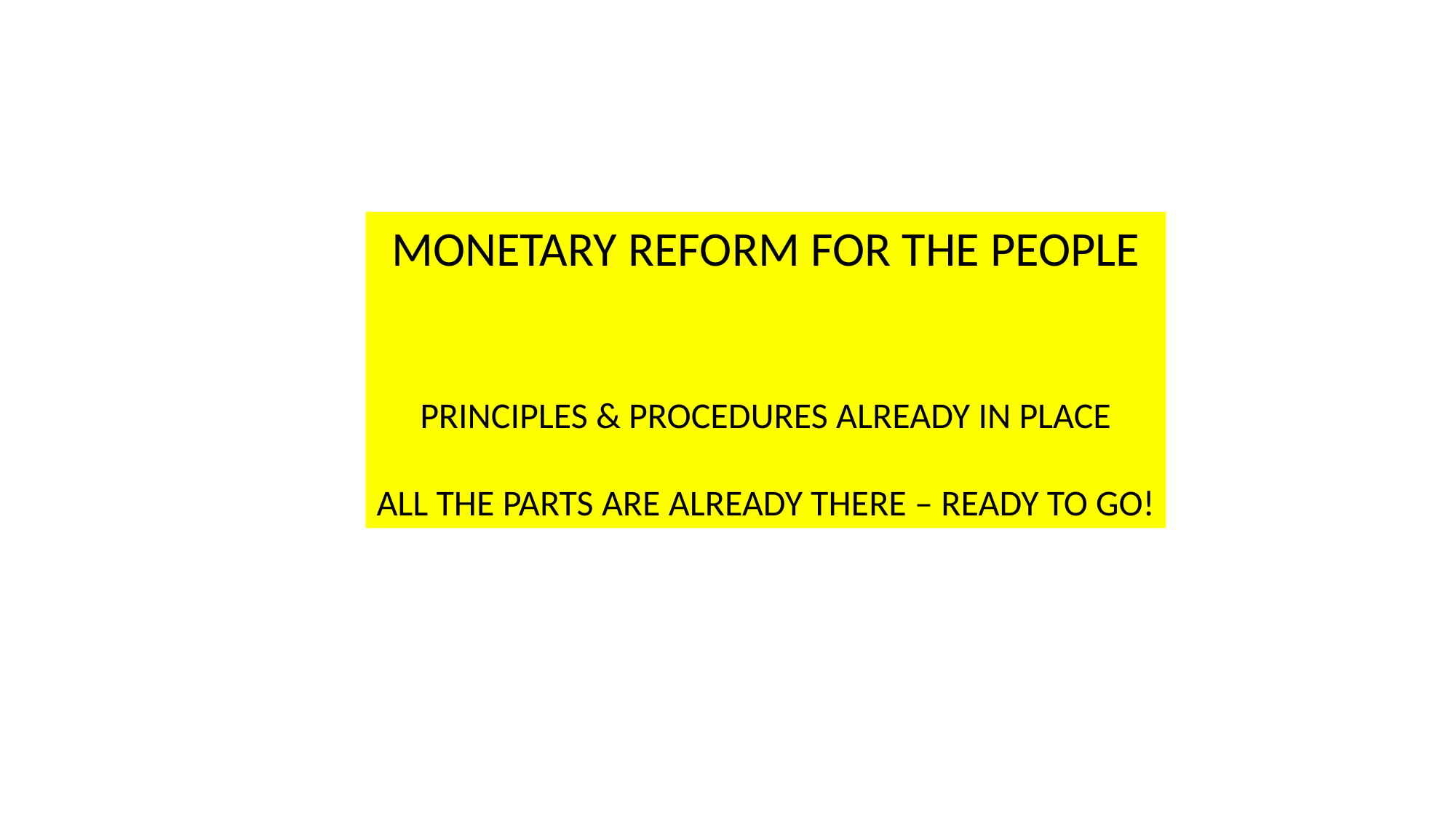

MONETARY REFORM FOR THE PEOPLE

PRINCIPLES & PROCEDURES ALREADY IN PLACE

ALL THE PARTS ARE ALREADY THERE – READY TO GO!